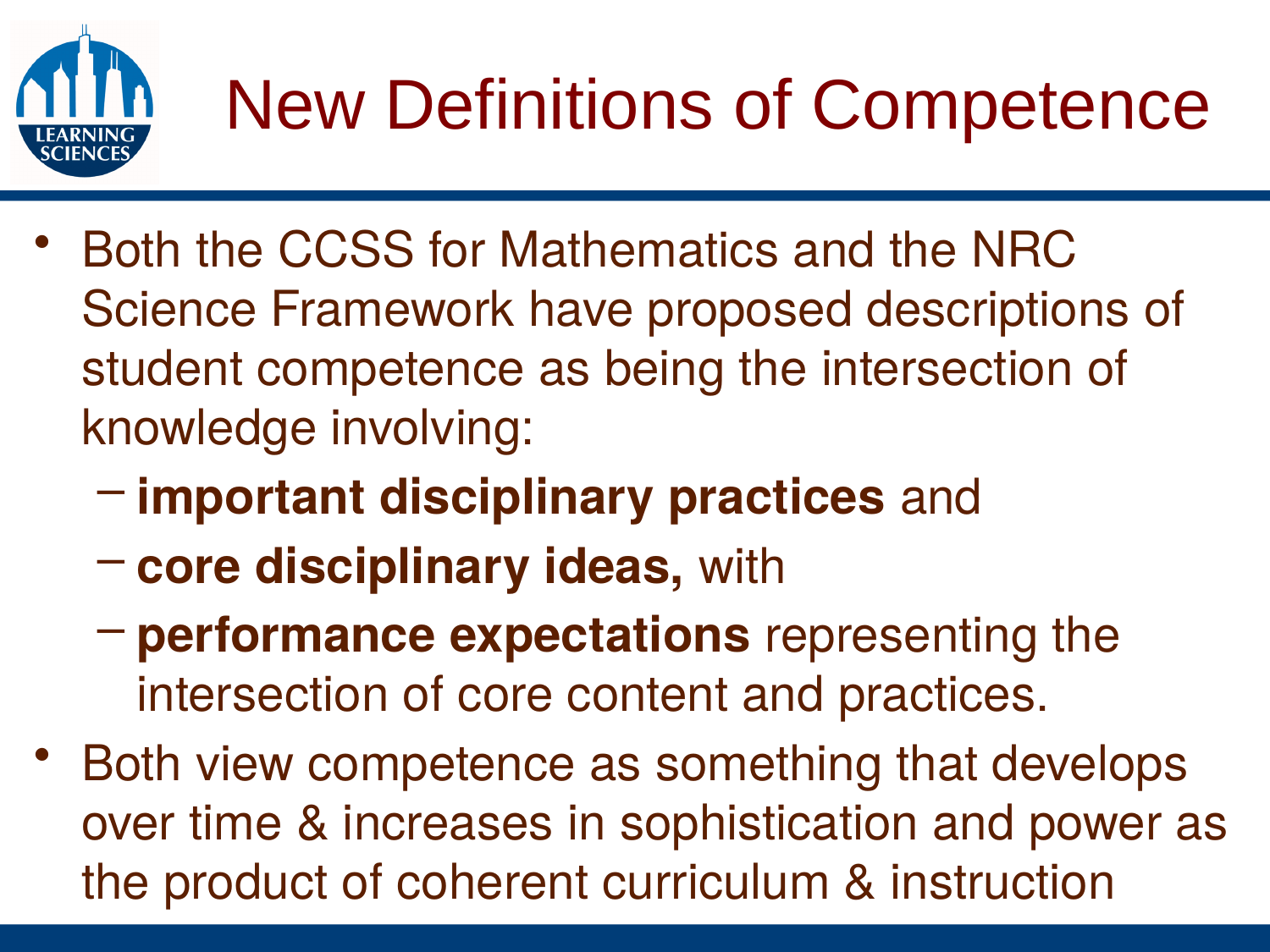

# New Definitions of Competence
Both the CCSS for Mathematics and the NRC Science Framework have proposed descriptions of student competence as being the intersection of knowledge involving:
important disciplinary practices and
core disciplinary ideas, with
performance expectations representing the intersection of core content and practices.
Both view competence as something that develops over time & increases in sophistication and power as the product of coherent curriculum & instruction